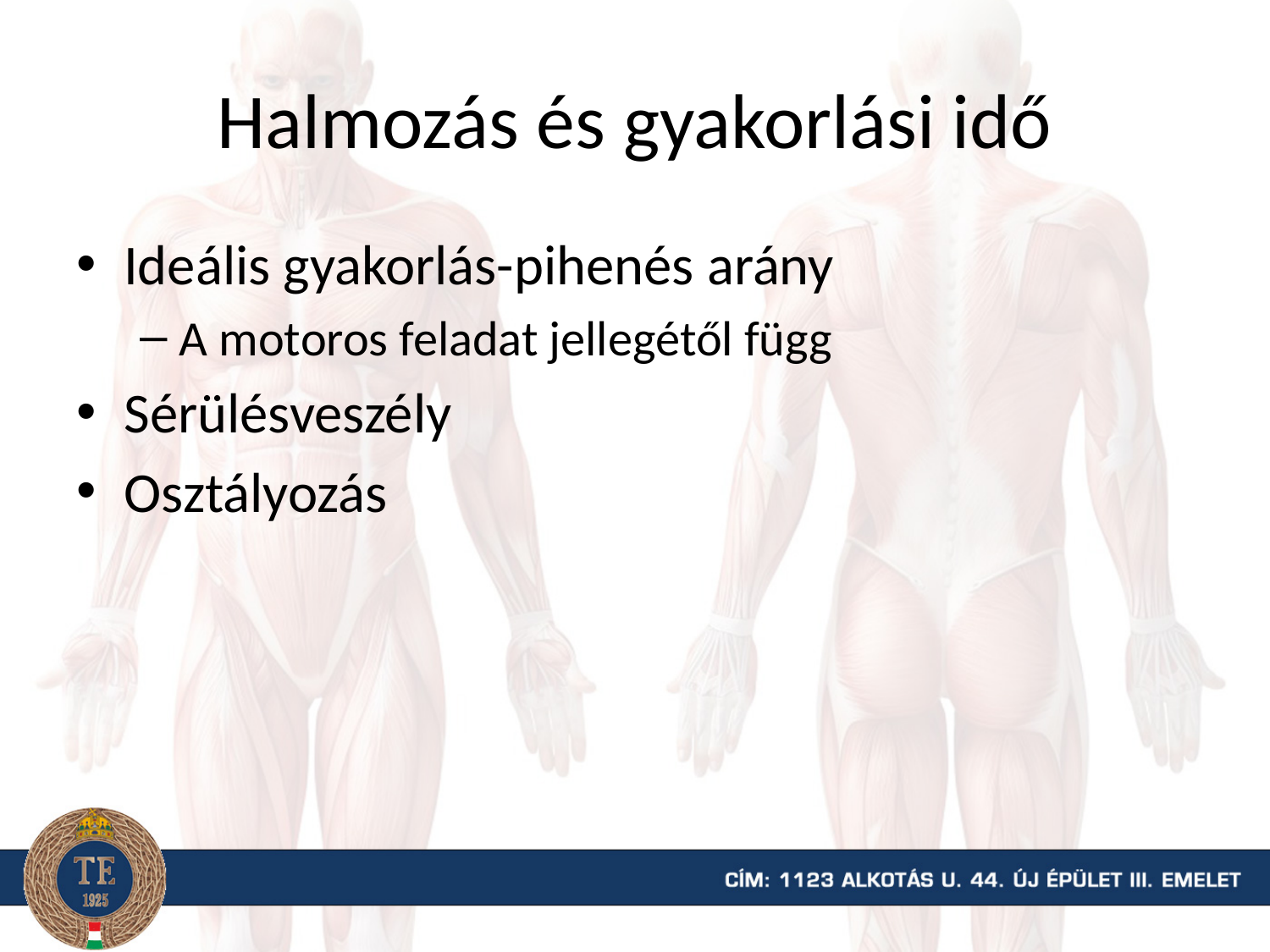

# Halmozás és gyakorlási idő
Ideális gyakorlás-pihenés arány
A motoros feladat jellegétől függ
Sérülésveszély
Osztályozás